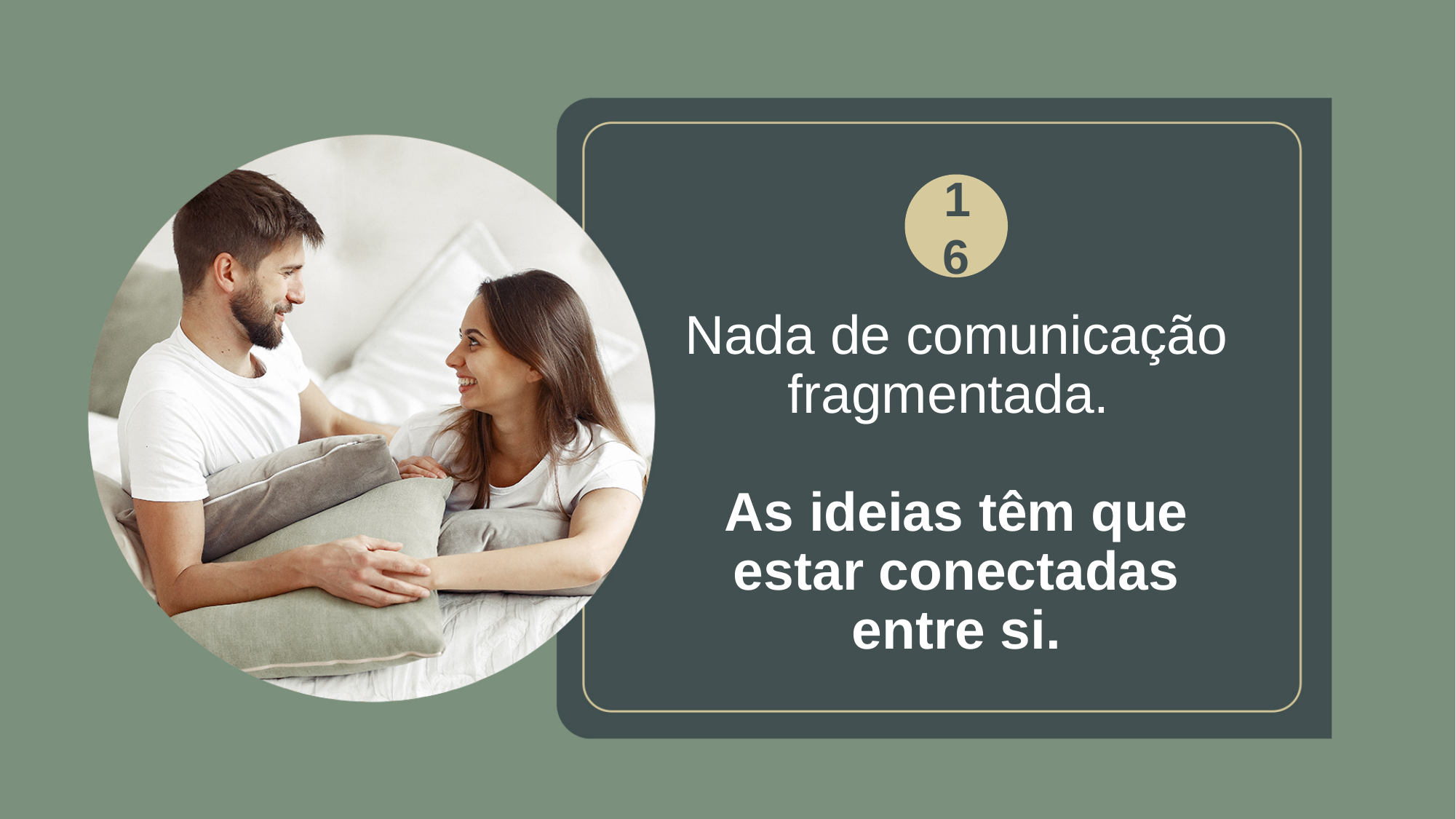

16
Nada de comunicação fragmentada.

As ideias têm que estar conectadas entre si.